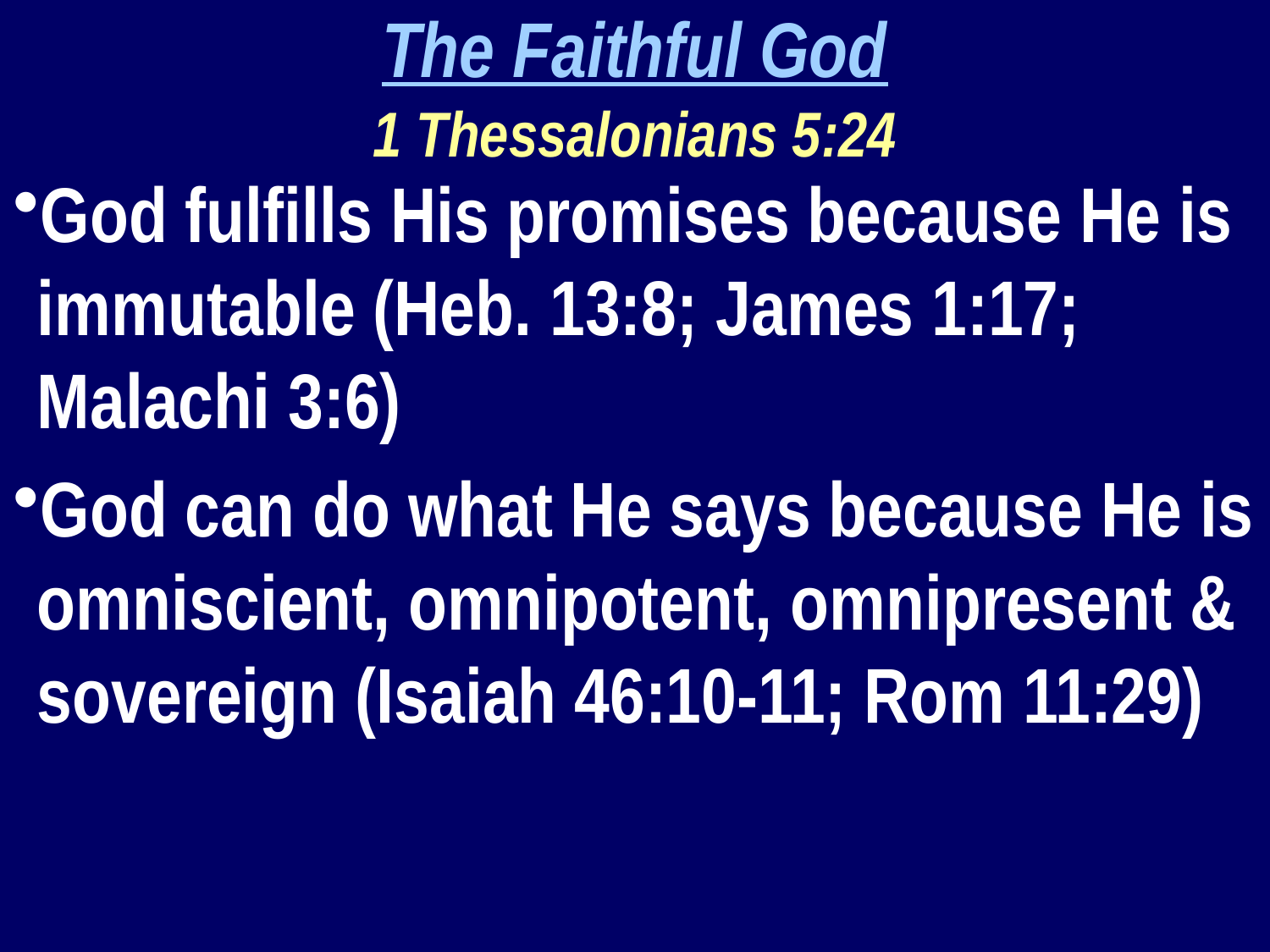

The Faithful God
1 Thessalonians 5:24
God fulfills His promises because He is immutable (Heb. 13:8; James 1:17; Malachi 3:6)
God can do what He says because He is omniscient, omnipotent, omnipresent & sovereign (Isaiah 46:10-11; Rom 11:29)